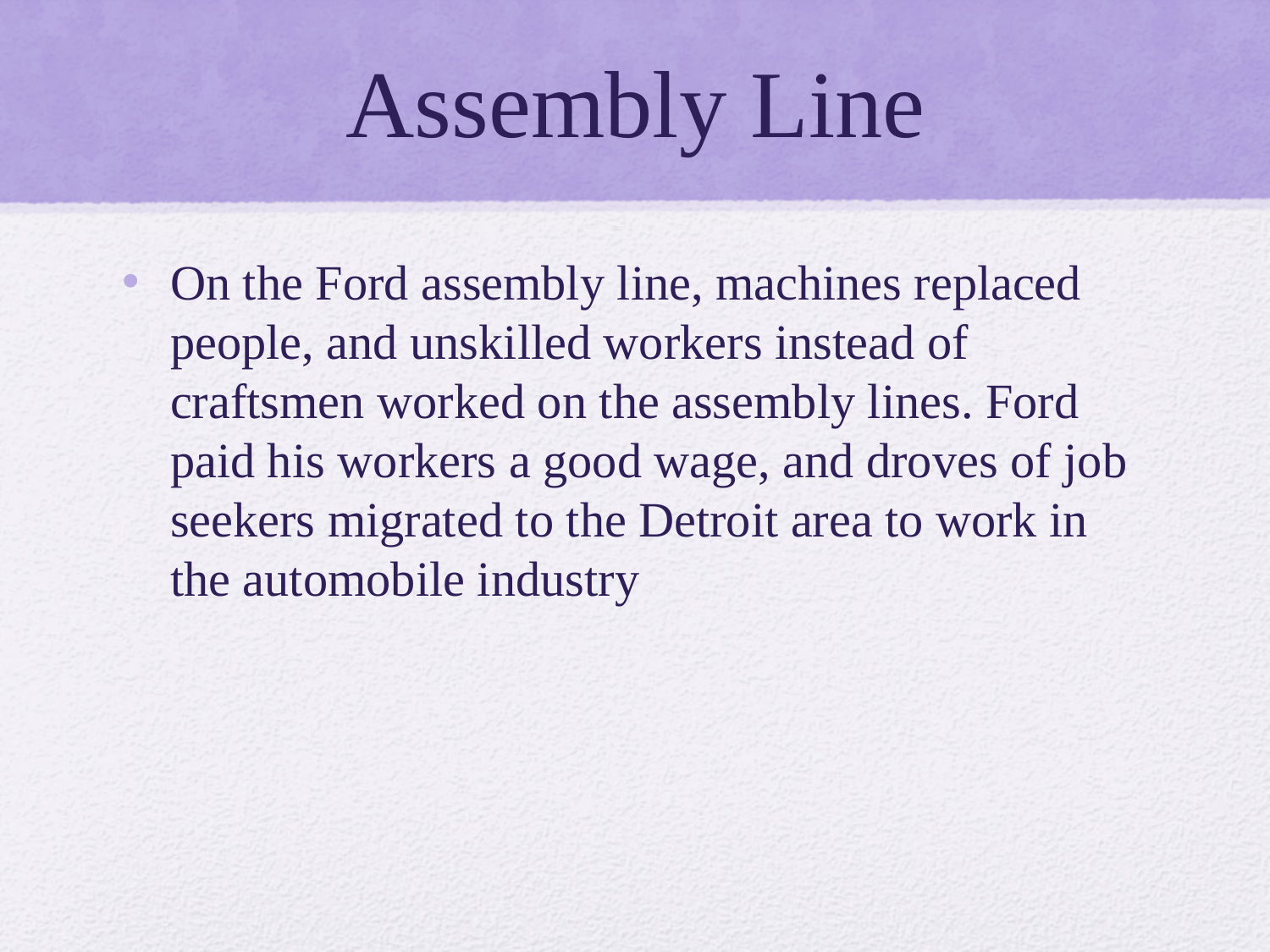

# Assembly Line
On the Ford assembly line, machines replaced people, and unskilled workers instead of craftsmen worked on the assembly lines. Ford paid his workers a good wage, and droves of job seekers migrated to the Detroit area to work in the automobile industry